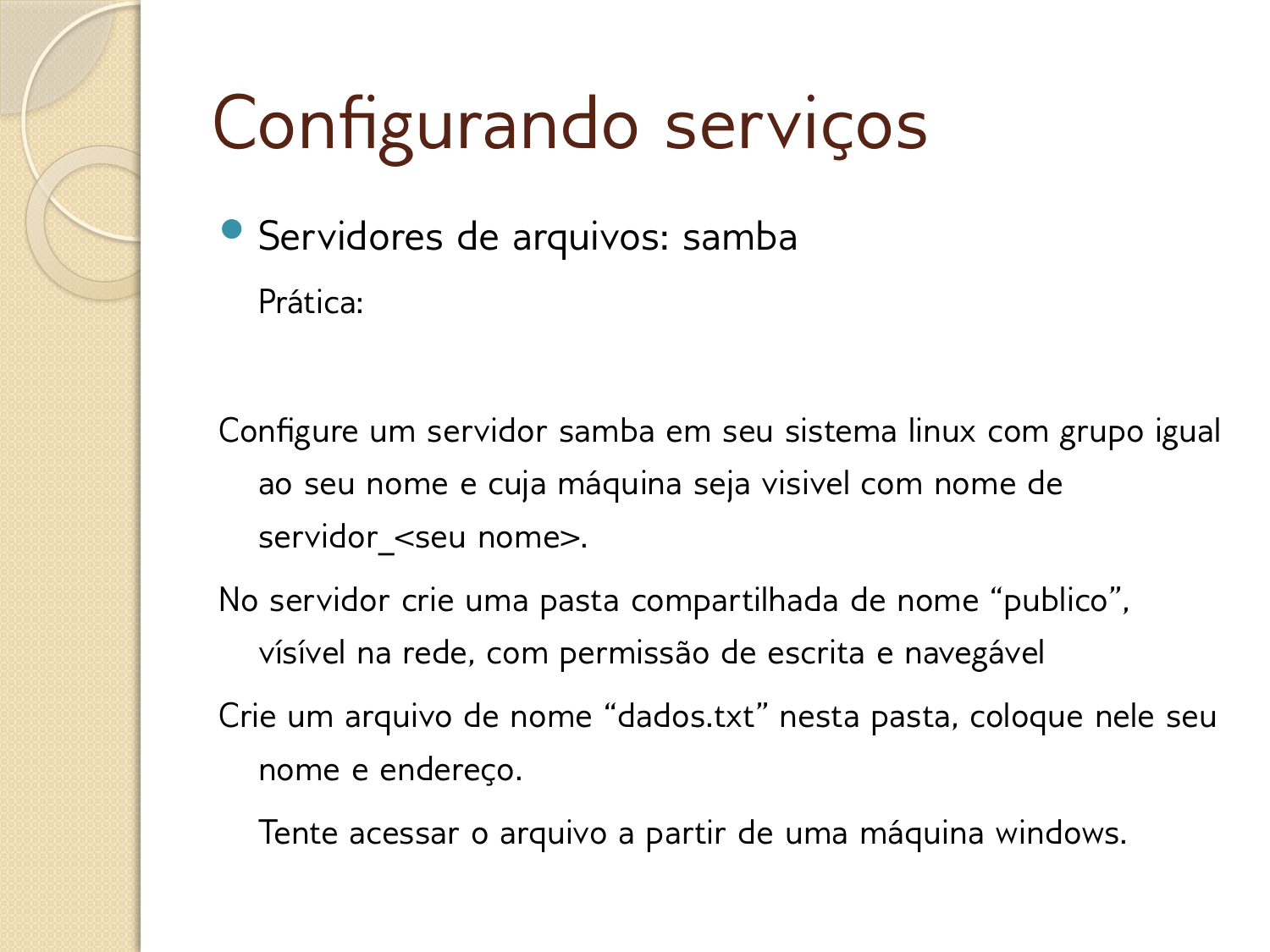

Configurando serviços
Servidores de arquivos: samba
	Prática:

Configure um servidor samba em seu sistema linux com grupo igual ao seu nome e cuja máquina seja visivel com nome de servidor_<seu nome>.
No servidor crie uma pasta compartilhada de nome “publico”, vísível na rede, com permissão de escrita e navegável
Crie um arquivo de nome “dados.txt” nesta pasta, coloque nele seu nome e endereço.
	Tente acessar o arquivo a partir de uma máquina windows.